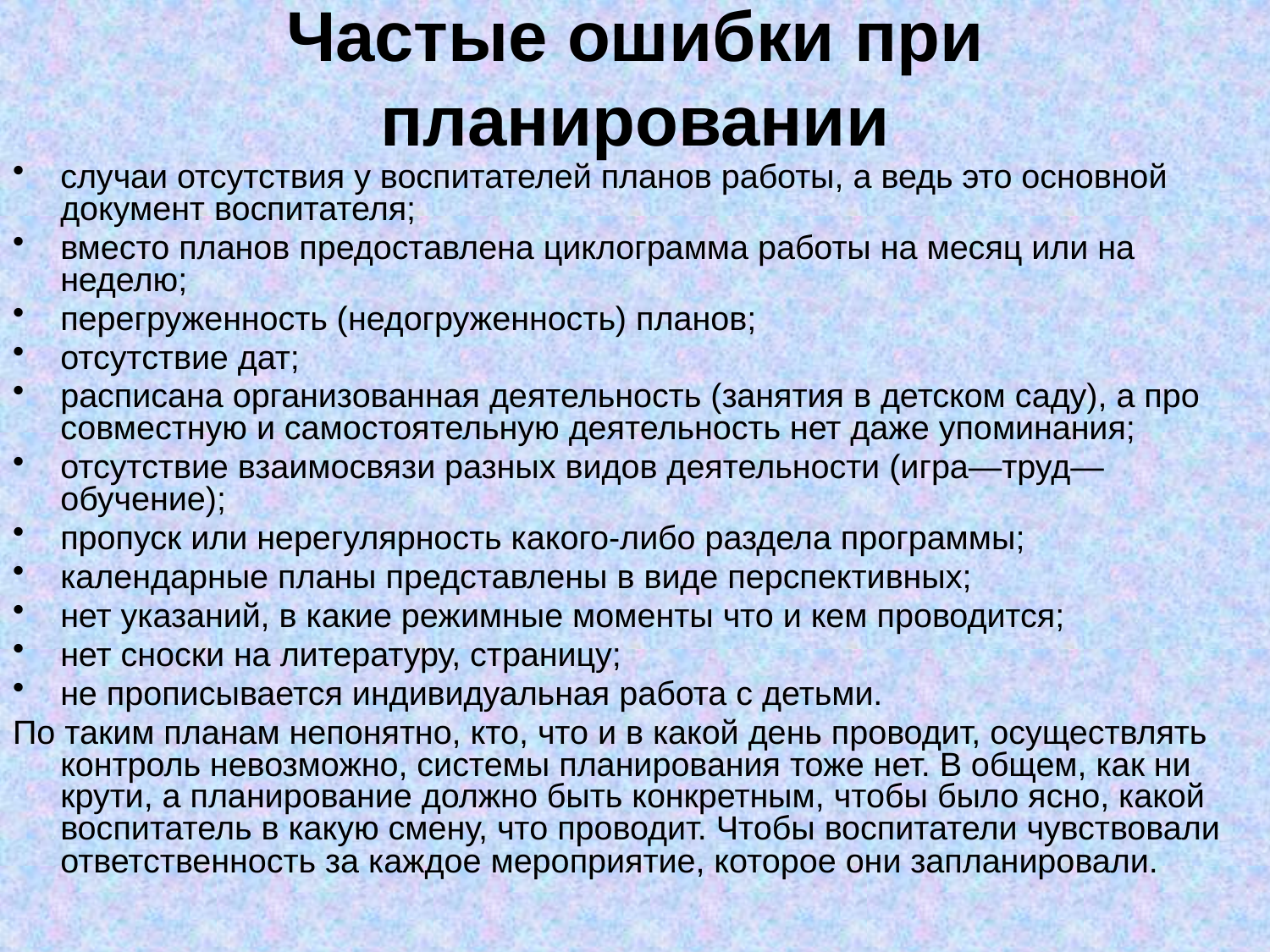

# Частые ошибки при планировании
случаи отсутствия у воспитателей планов работы, а ведь это основной документ воспитателя;
вместо планов предоставлена циклограмма работы на месяц или на неделю;
перегруженность (недогруженность) планов;
отсутствие дат;
расписана организованная деятельность (занятия в детском саду), а про совместную и самостоятельную деятельность нет даже упоминания;
отсутствие взаимосвязи разных видов деятельности (игра—труд—обучение);
пропуск или нерегулярность какого-либо раздела программы;
календарные планы представлены в виде перспективных;
нет указаний, в какие режимные моменты что и кем проводится;
нет сноски на литературу, страницу;
не прописывается индивидуальная работа с детьми.
По таким планам непонятно, кто, что и в какой день проводит, осуществлять контроль невозможно, системы планирования тоже нет. В общем, как ни крути, а планирование должно быть конкретным, чтобы было ясно, какой воспитатель в какую смену, что проводит. Чтобы воспитатели чувствовали ответственность за каждое мероприятие, которое они запланировали.